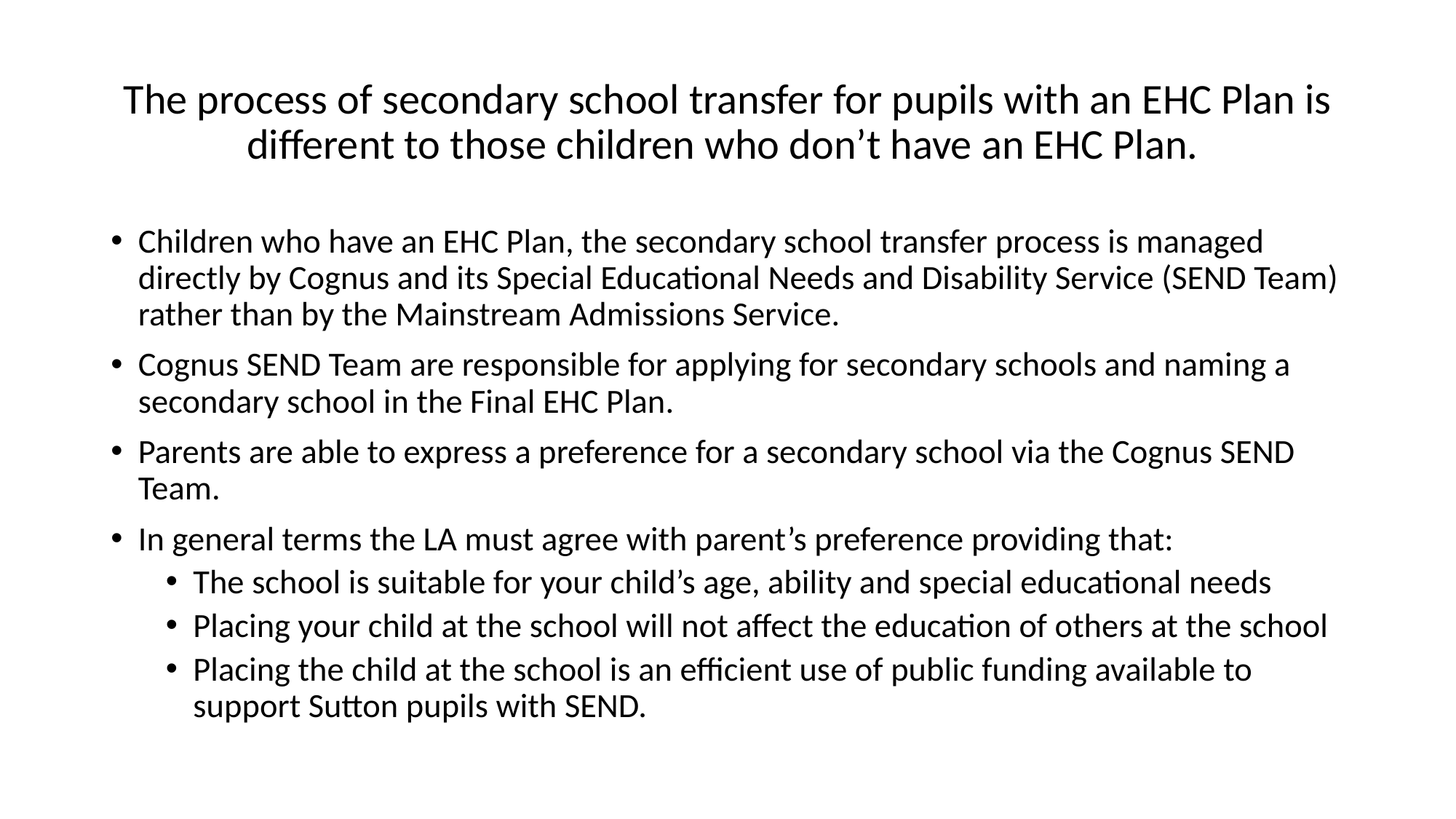

# The process of secondary school transfer for pupils with an EHC Plan is different to those children who don’t have an EHC Plan.
Children who have an EHC Plan, the secondary school transfer process is managed directly by Cognus and its Special Educational Needs and Disability Service (SEND Team) rather than by the Mainstream Admissions Service.
Cognus SEND Team are responsible for applying for secondary schools and naming a secondary school in the Final EHC Plan.
Parents are able to express a preference for a secondary school via the Cognus SEND Team.
In general terms the LA must agree with parent’s preference providing that:
The school is suitable for your child’s age, ability and special educational needs
Placing your child at the school will not affect the education of others at the school
Placing the child at the school is an efficient use of public funding available to support Sutton pupils with SEND.